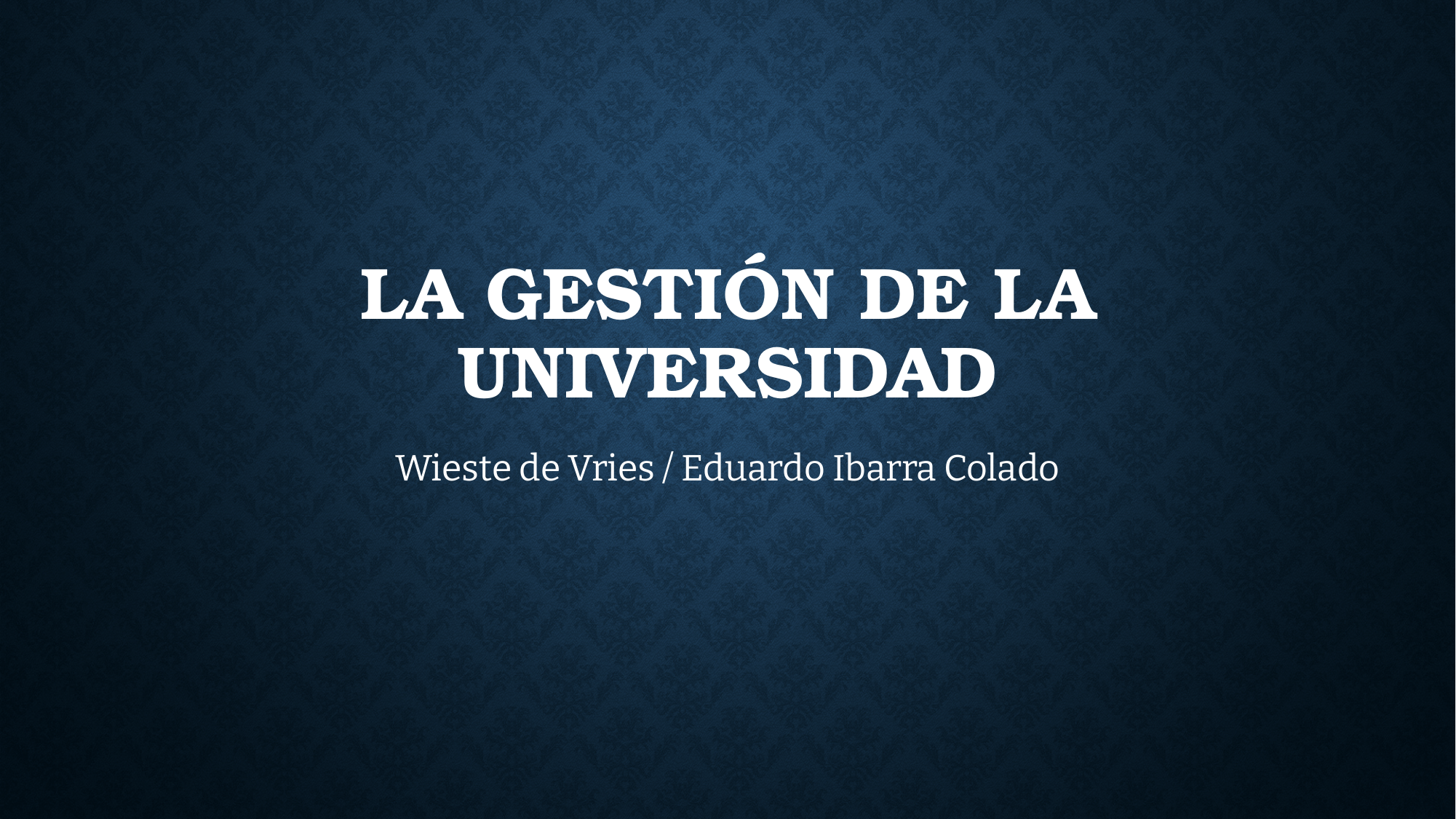

# La gestión de la universidad
Wieste de Vries / Eduardo Ibarra Colado